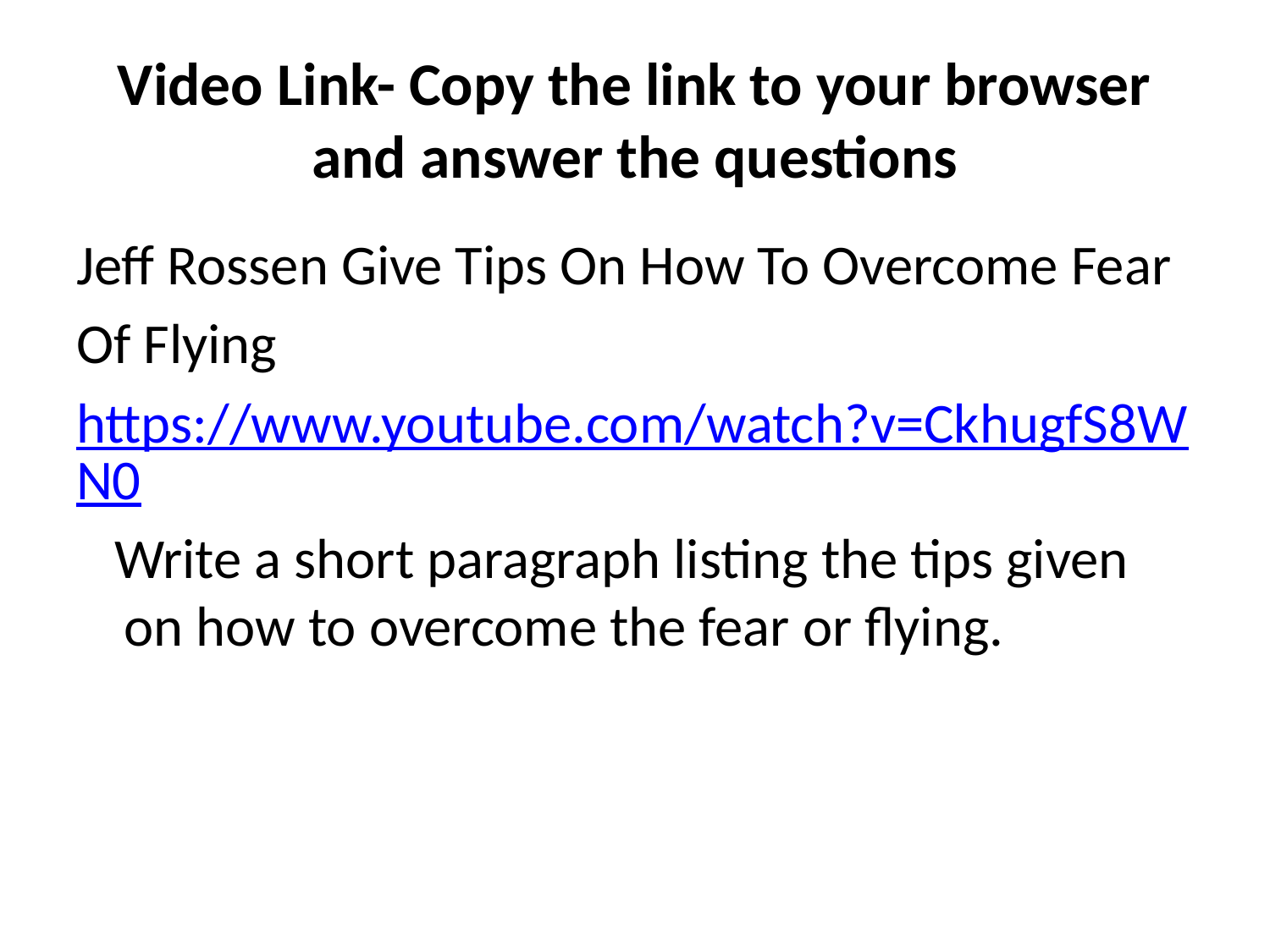

# Video Link- Copy the link to your browser and answer the questions
Jeff Rossen Give Tips On How To Overcome Fear
Of Flying
https://www.youtube.com/watch?v=CkhugfS8WN0
   Write a short paragraph listing the tips given on how to overcome the fear or flying.